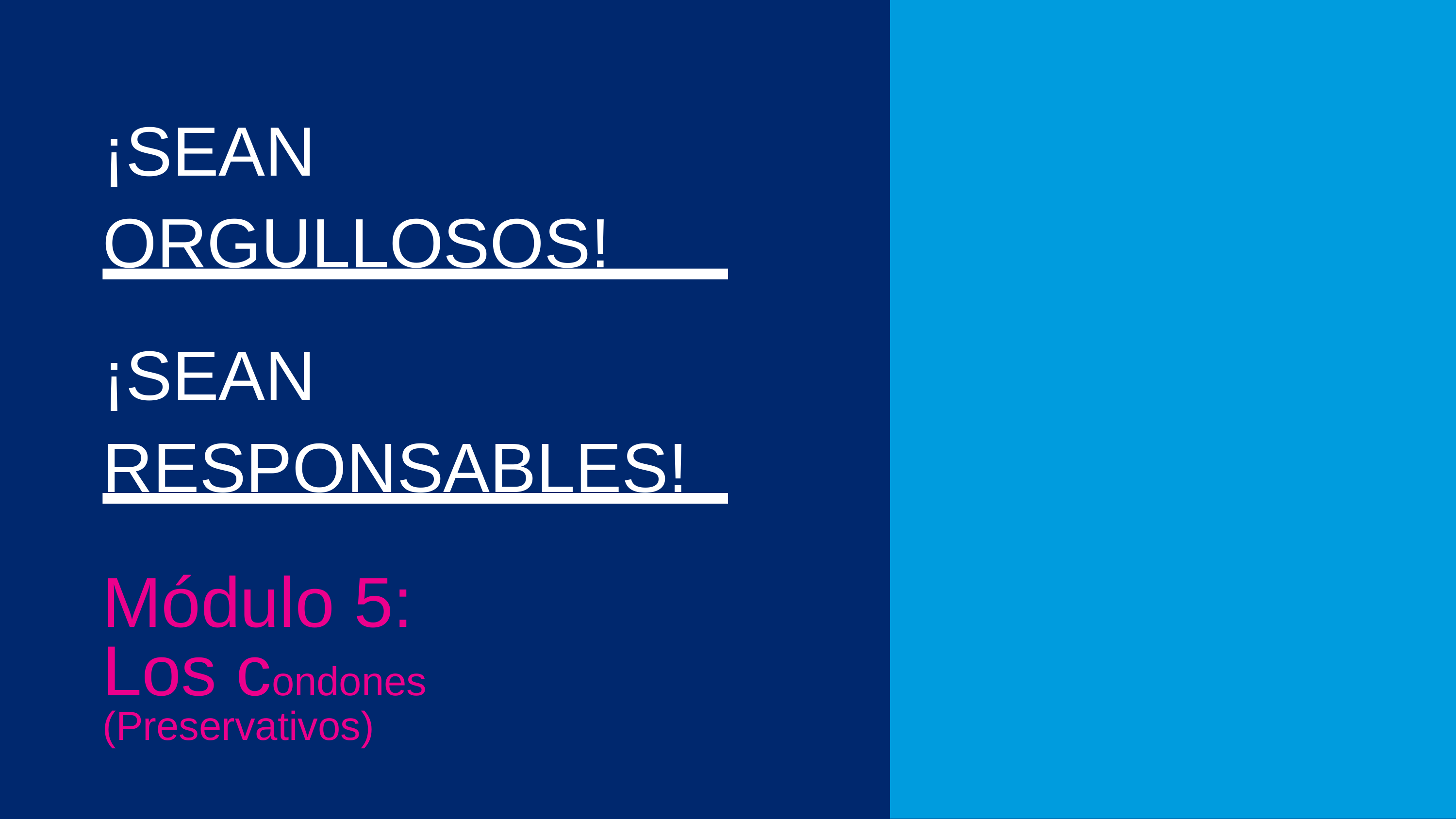

¡SEAN ORGULLOSOS!

¡SEAN RESPONSABLES!

Módulo 5:
Los condones (Preservativos)